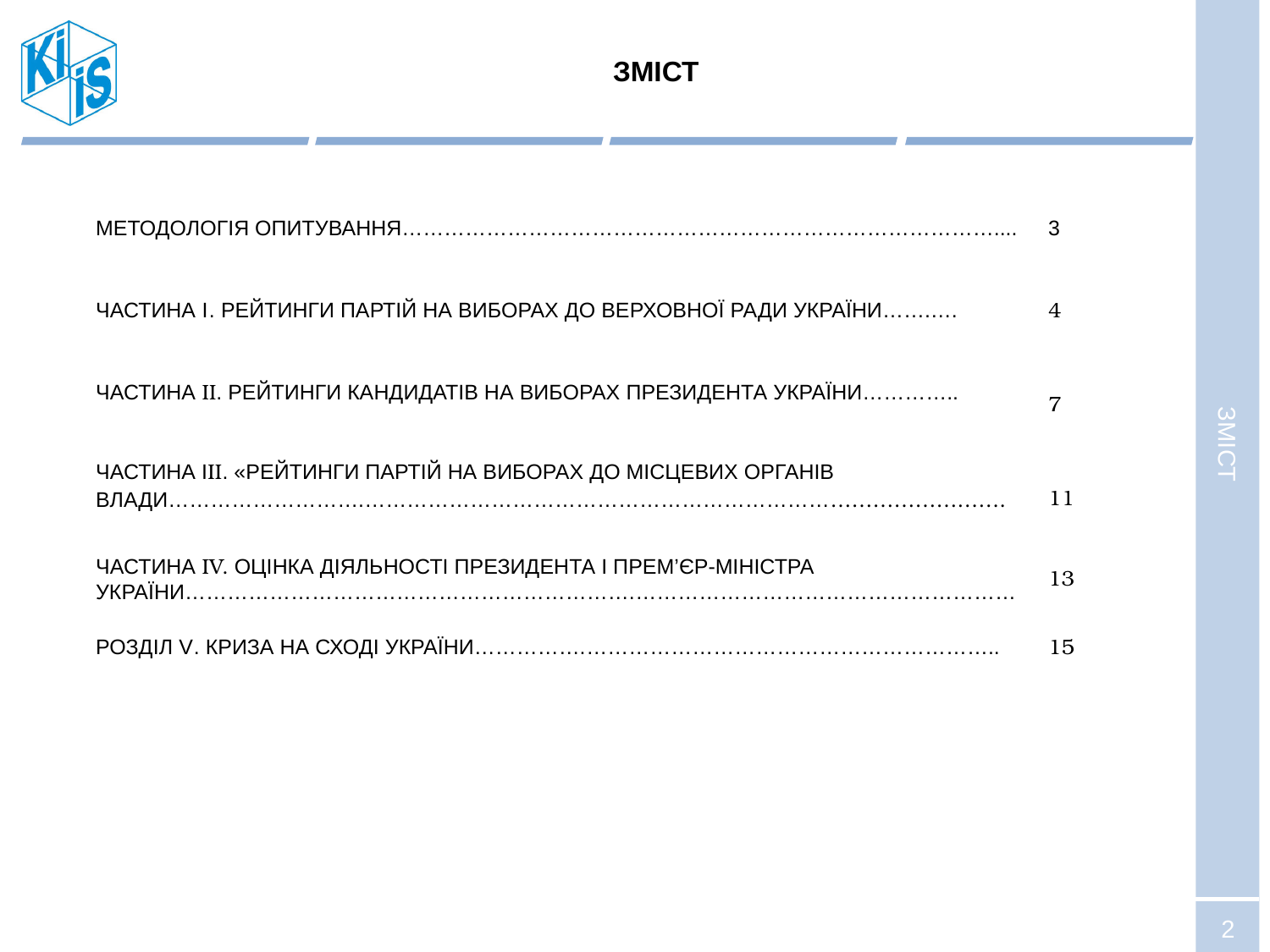

# ЗМІСТ
| МЕТОДОЛОГІЯ ОПИТУВАННЯ………………………………………………………………………….... | 3 |
| --- | --- |
| ЧАСТИНА I. РЕЙТИНГИ ПАРТІЙ НА ВИБОРАХ ДО ВЕРХОВНОЇ РАДИ УКРАЇНИ…….…. | 4 |
| ЧАСТИНА II. РЕЙТИНГИ КАНДИДАТІВ НА ВИБОРАХ ПРЕЗИДЕНТА УКРАЇНИ………….. | 7 |
| ЧАСТИНА ІII. «РЕЙТИНГИ ПАРТІЙ НА ВИБОРАХ ДО МІСЦЕВИХ ОРГАНІВ ВЛАДИ……………………….………………………………………………………………………………. | 11 |
| ЧАСТИНА IV. ОЦІНКА ДІЯЛЬНОСТІ ПРЕЗИДЕНТА І ПРЕМ’ЄР-МІНІСТРА УКРАЇНИ……………………………………………………….……………………………………………… | 13 |
| РОЗДІЛ V. КРИЗА НА СХОДІ УКРАЇНИ…………….………………………………………………….. | 15 |
ЗМІСТ